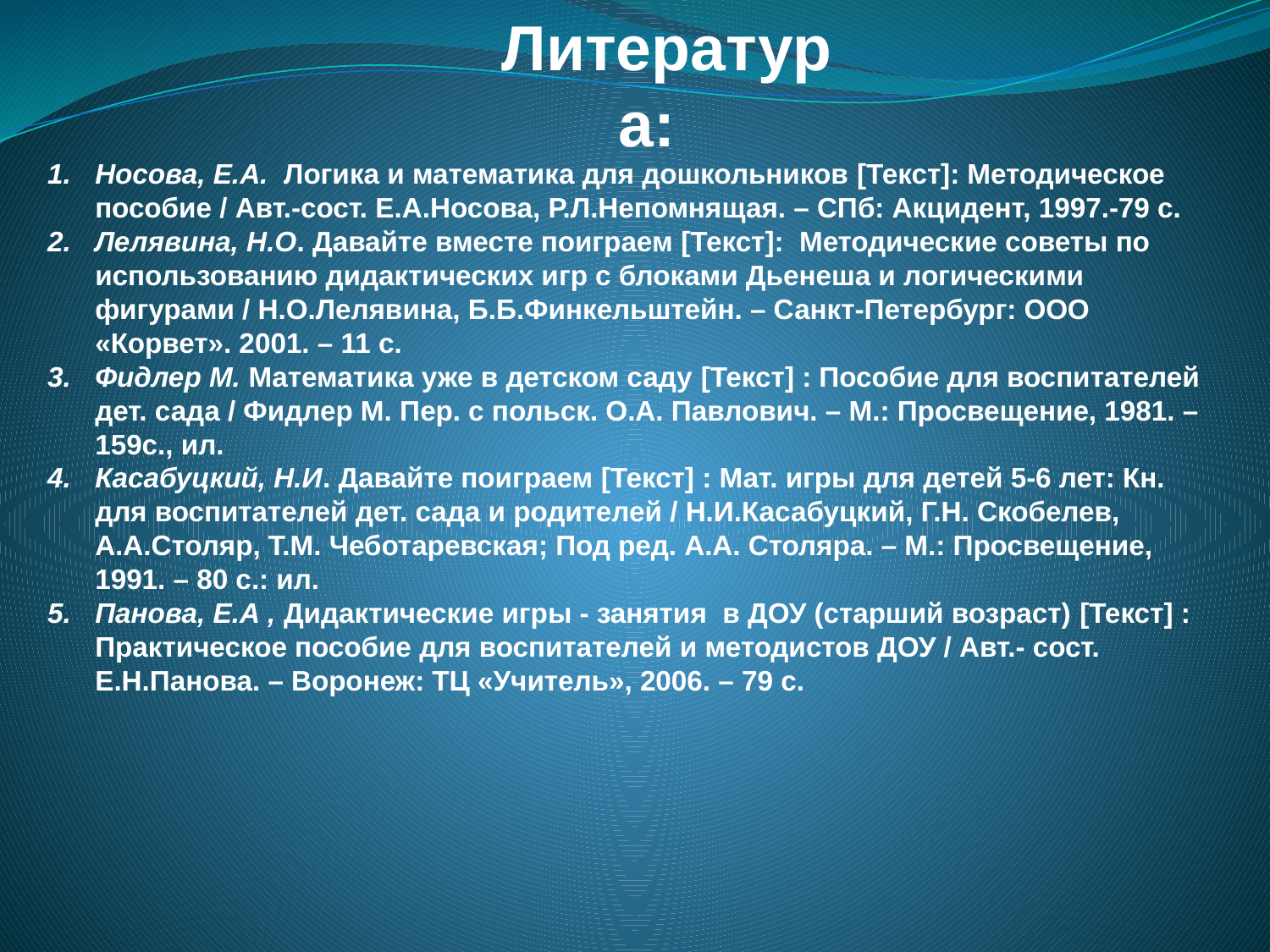

Литература:
Носова, Е.А.  Логика и математика для дошкольников [Текст]: Методическое пособие / Авт.-сост. Е.А.Носова, Р.Л.Непомнящая. – СПб: Акцидент, 1997.-79 с.
Лелявина, Н.О. Давайте вместе поиграем [Текст]:  Методические советы по использованию дидактических игр с блоками Дьенеша и логическими фигурами / Н.О.Лелявина, Б.Б.Финкельштейн. – Санкт-Петербург: ООО «Корвет». 2001. – 11 с.
Фидлер М. Математика уже в детском саду [Текст] : Пособие для воспитателей дет. сада / Фидлер М. Пер. с польск. О.А. Павлович. – М.: Просвещение, 1981. – 159с., ил.
Касабуцкий, Н.И. Давайте поиграем [Текст] : Мат. игры для детей 5-6 лет: Кн. для воспитателей дет. сада и родителей / Н.И.Касабуцкий, Г.Н. Скобелев, А.А.Столяр, Т.М. Чеботаревская; Под ред. А.А. Столяра. – М.: Просвещение, 1991. – 80 с.: ил.
Панова, Е.А , Дидактические игры - занятия  в ДОУ (старший возраст) [Текст] : Практическое пособие для воспитателей и методистов ДОУ / Авт.- сост. Е.Н.Панова. – Воронеж: ТЦ «Учитель», 2006. – 79 с.